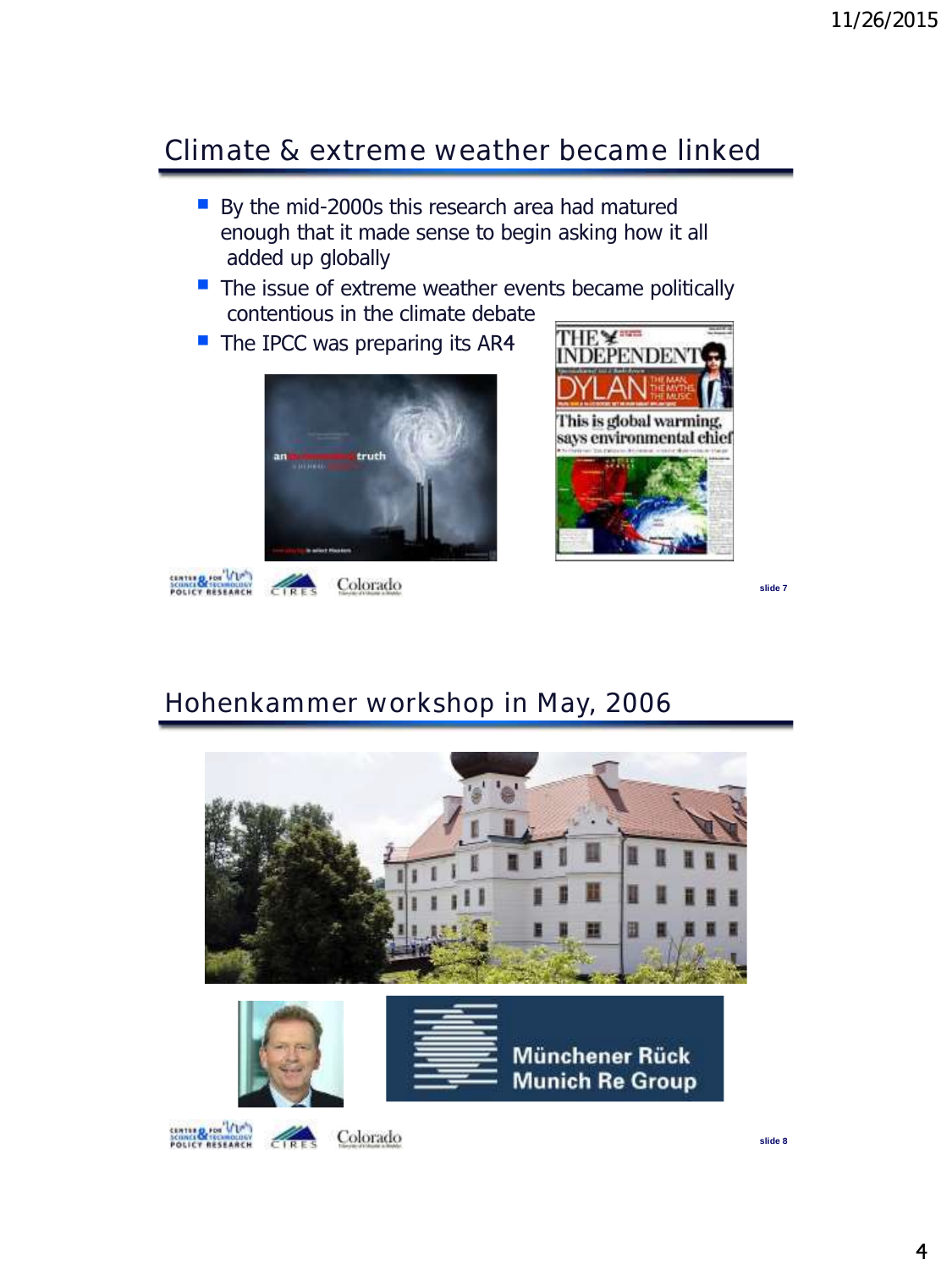

11/26/2015
Climate & extreme weather became linked

By the mid-2000s this research area had matured  enough that it made sense to begin asking how it all  added up globally
The issue of extreme weather events became politically  contentious in the climate debate
The IPCC was preparing its AR4

slide 7
Hohenkammer workshop in May, 2006

slide 8
4